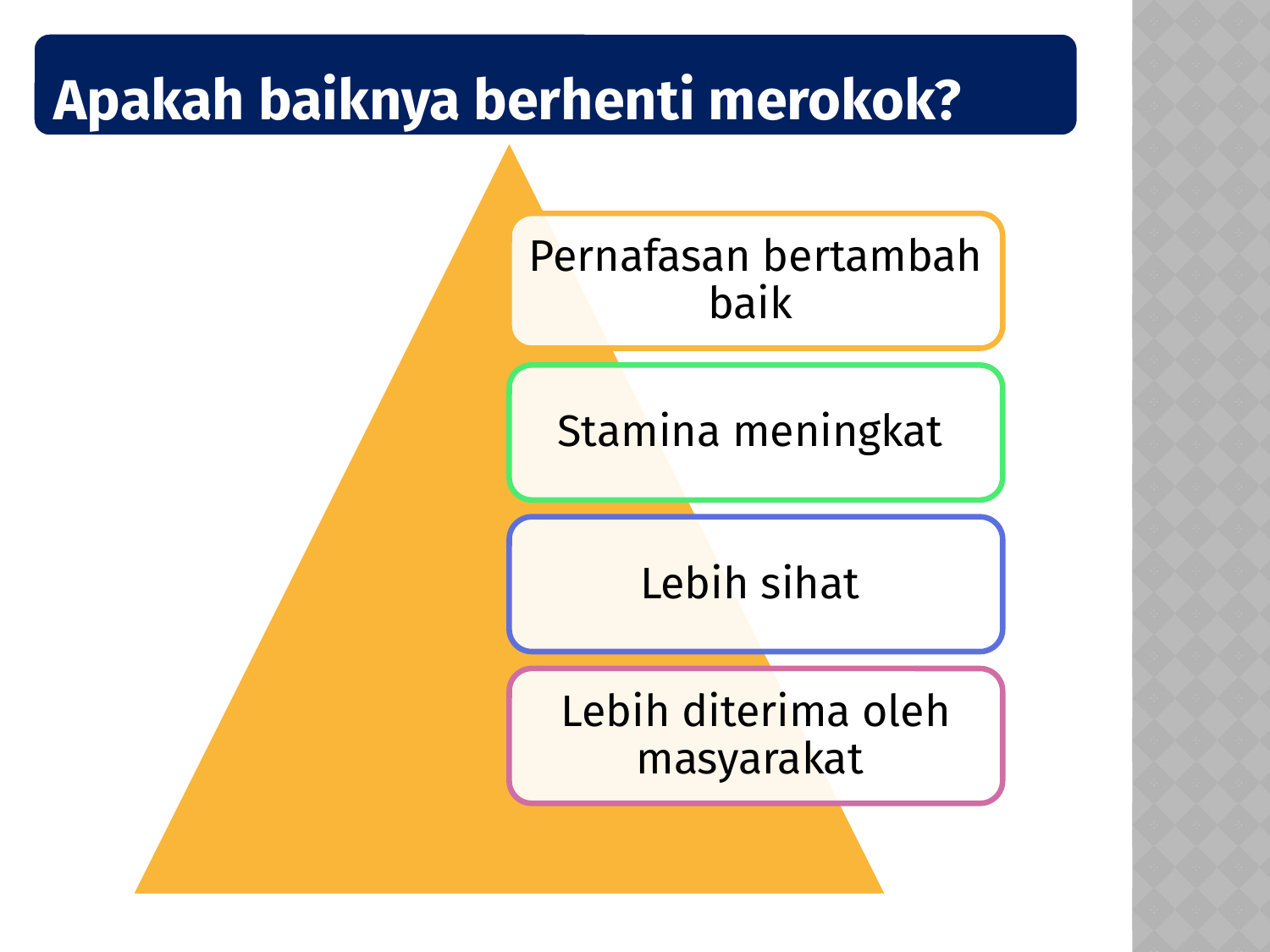

Apakah baiknya berhenti merokok?
Pernafasan bertambah baik
Stamina meningkat
Lebih sihat
Lebih diterima oleh masyarakat